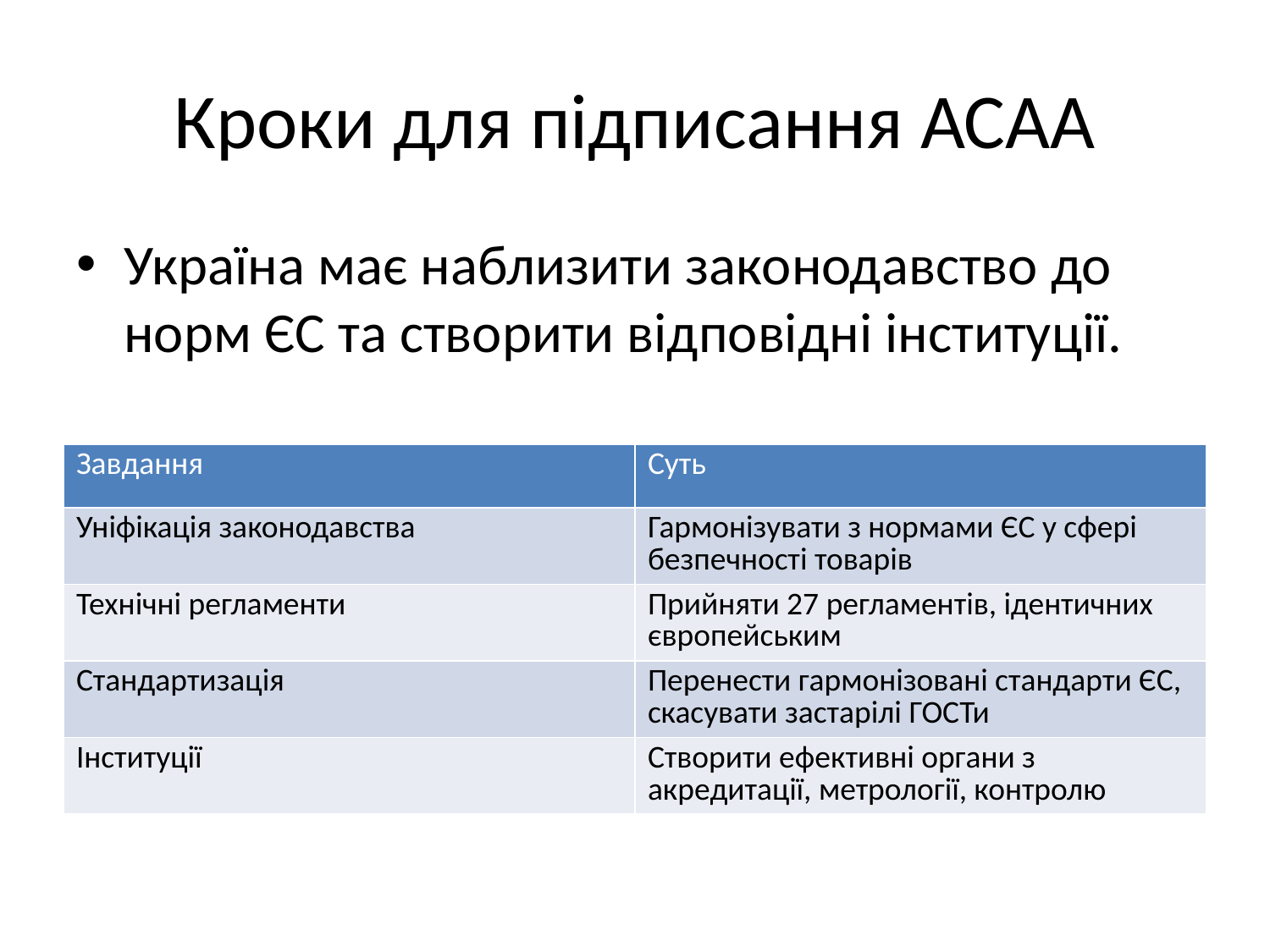

# Кроки для підписання АСАА
Україна має наблизити законодавство до норм ЄС та створити відповідні інституції.
| Завдання | Суть |
| --- | --- |
| Уніфікація законодавства | Гармонізувати з нормами ЄС у сфері безпечності товарів |
| Технічні регламенти | Прийняти 27 регламентів, ідентичних європейським |
| Стандартизація | Перенести гармонізовані стандарти ЄС, скасувати застарілі ГОСТи |
| Інституції | Створити ефективні органи з акредитації, метрології, контролю |